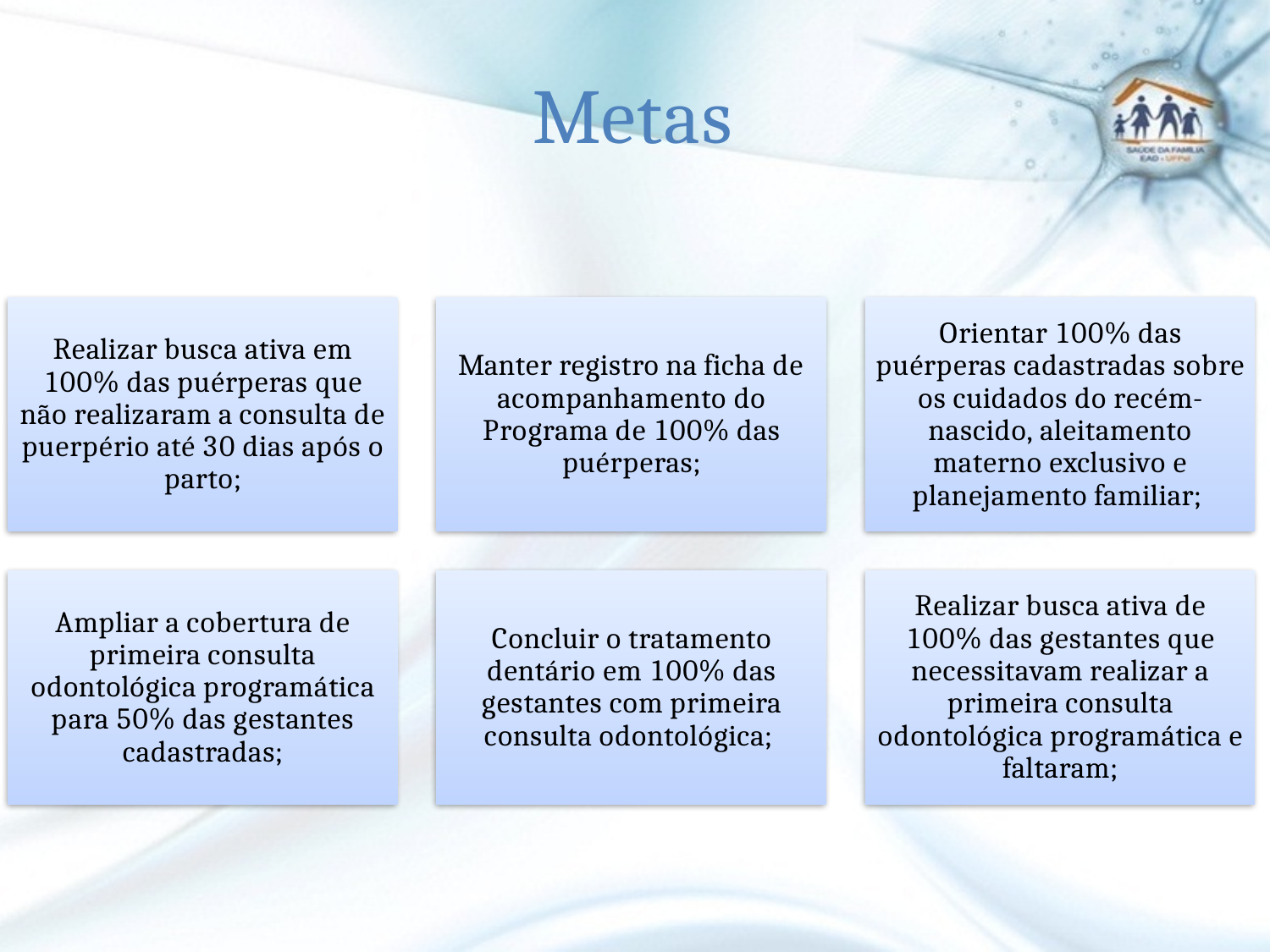

# Metas
Realizar busca ativa em 100% das puérperas que não realizaram a consulta de puerpério até 30 dias após o parto;
Manter registro na ficha de acompanhamento do Programa de 100% das puérperas;
Orientar 100% das puérperas cadastradas sobre os cuidados do recém-nascido, aleitamento materno exclusivo e planejamento familiar;
Ampliar a cobertura de primeira consulta odontológica programática para 50% das gestantes cadastradas;
Concluir o tratamento dentário em 100% das gestantes com primeira consulta odontológica;
Realizar busca ativa de 100% das gestantes que necessitavam realizar a primeira consulta odontológica programática e faltaram;